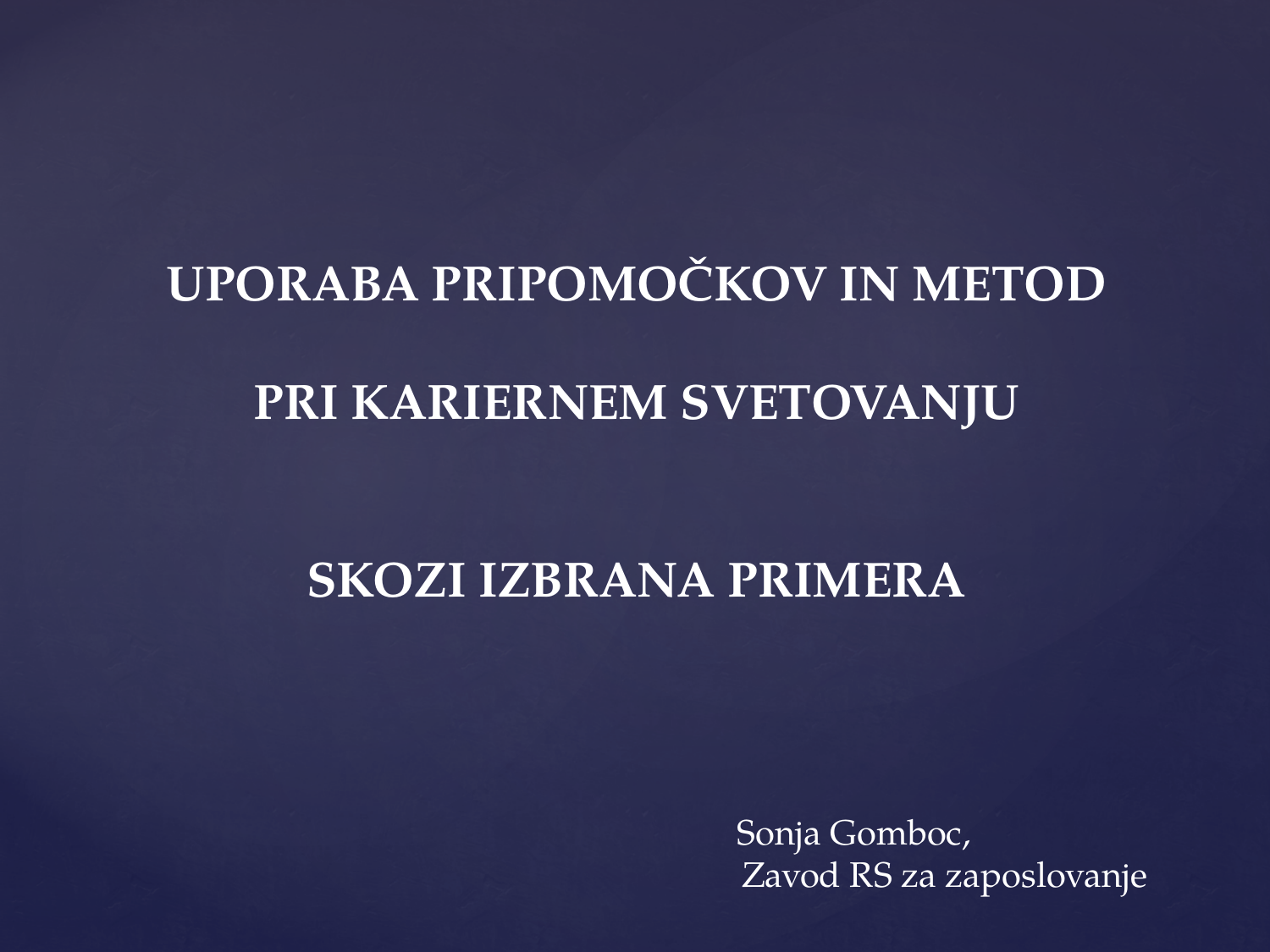

UPORABA PRIPOMOČKOV IN METOD

PRI KARIERNEM SVETOVANJU

SKOZI IZBRANA PRIMERA

                                                  Sonja Gomboc,
Zavod RS za zaposlovanje